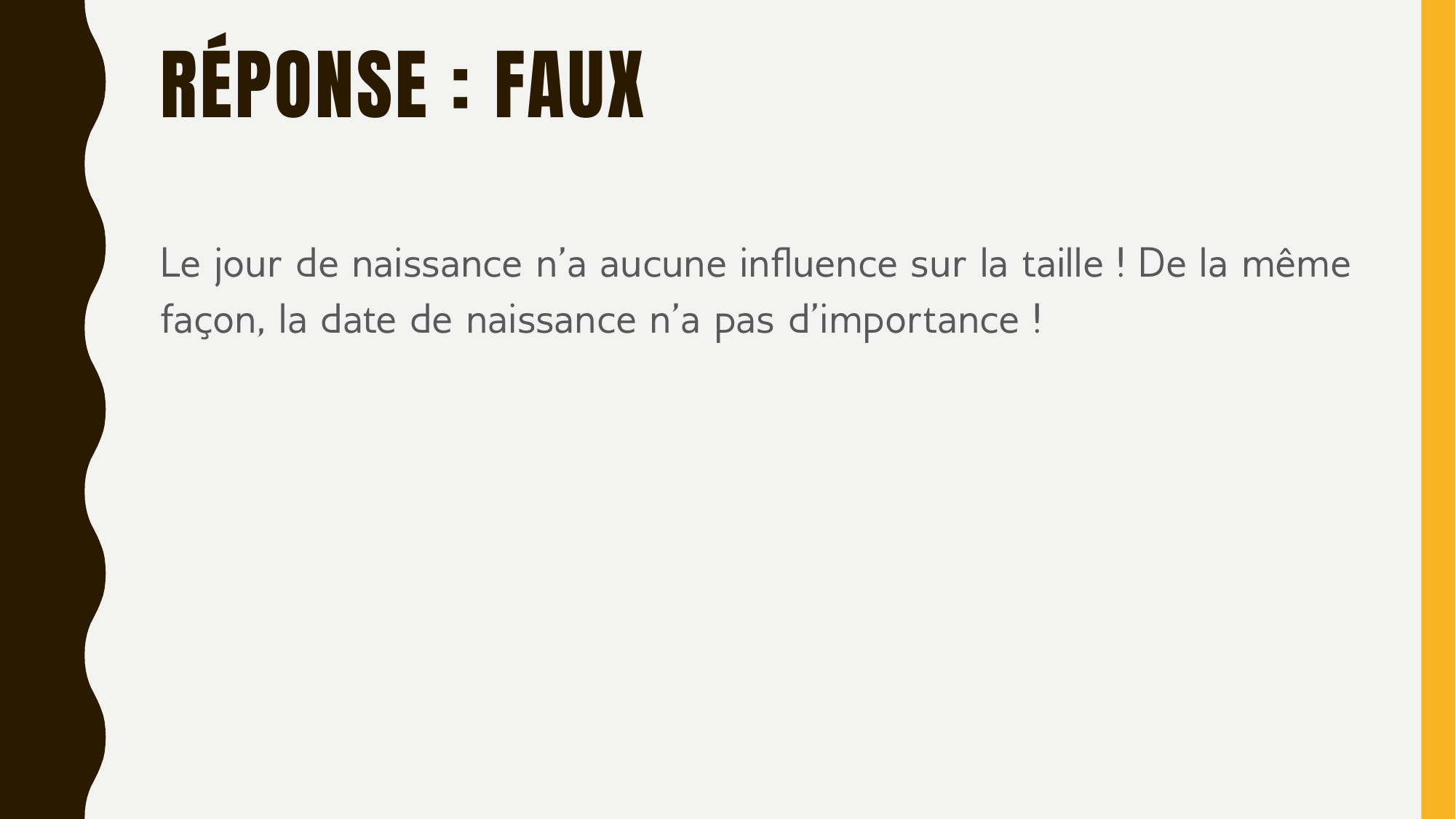

# Réponse : FAUX
Le jour de naissance n’a aucune influence sur la taille ! De la même façon, la date de naissance n’a pas d’importance !